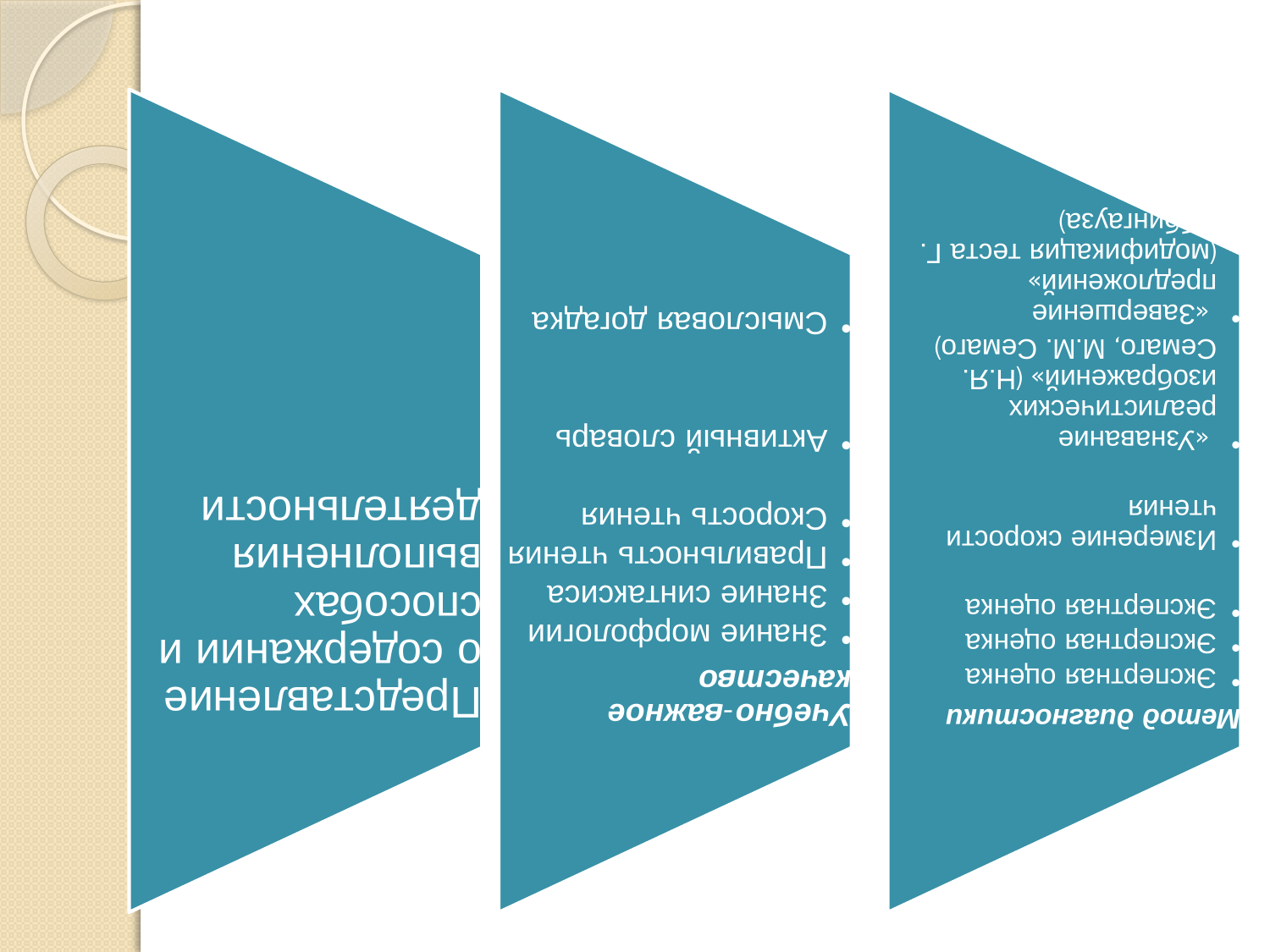

Представление о содержании и способах выполнения деятельности

Учебно-важное качество
Знание морфологии
Знание синтаксиса
Правильность чтения
Скорость чтения

Активный словарь

Смысловая догадка
Метод диагностики
Экспертная оценка
Экспертная оценка
Экспертная оценка

Измерение скорости чтения

 «Узнавание реалистических изображений» (Н.Я. Семаго, М.М. Семаго)
 «Завершение предложений» (модификация теста Г. Эббингауза)